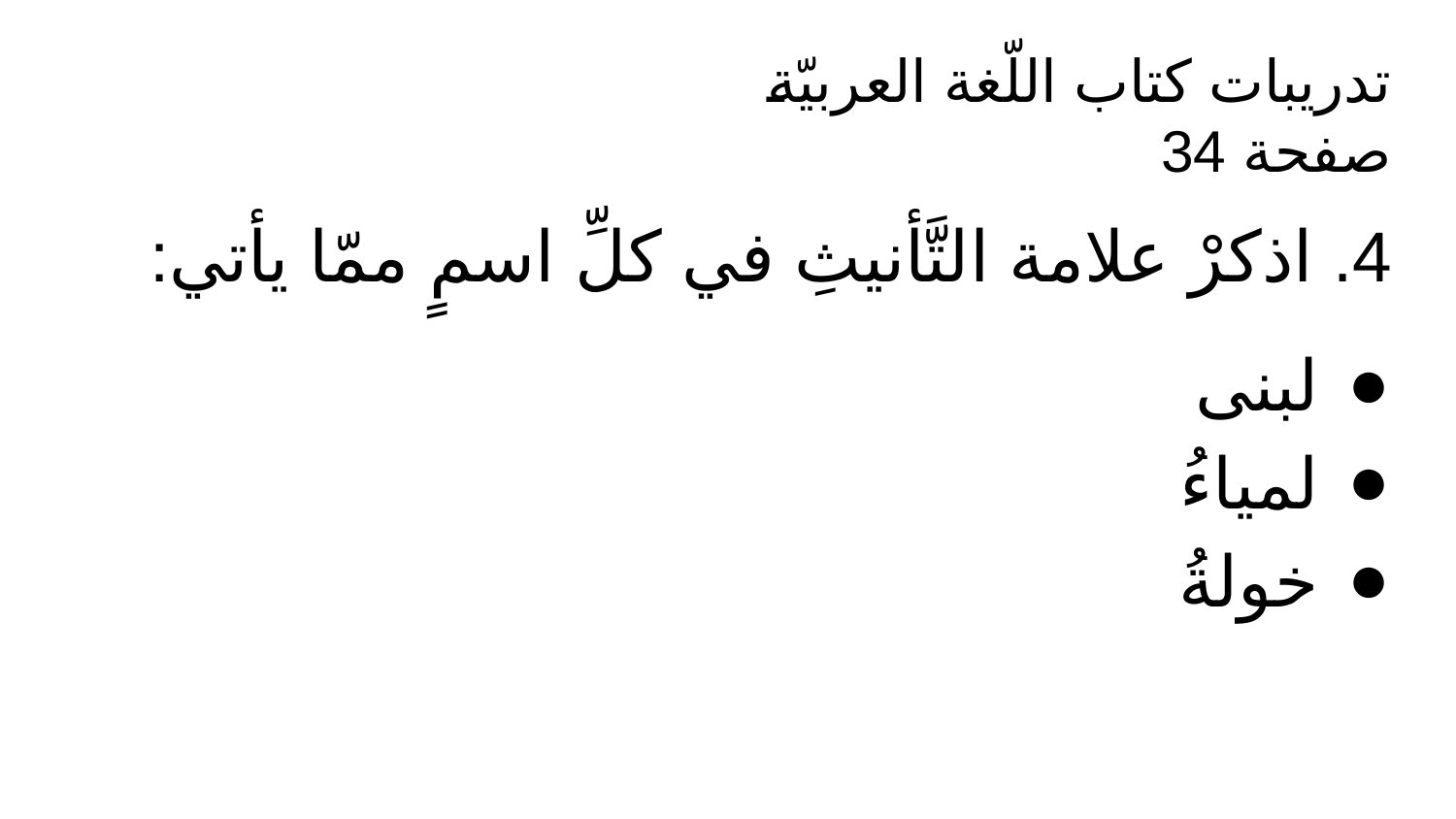

# تدريبات كتاب اللّغة العربيّة                                     صفحة 34
4. اذكرْ علامة التَّأنيثِ في كلِّ اسمٍ ممّا يأتي:
لبنى
لمياءُ
خولةُ